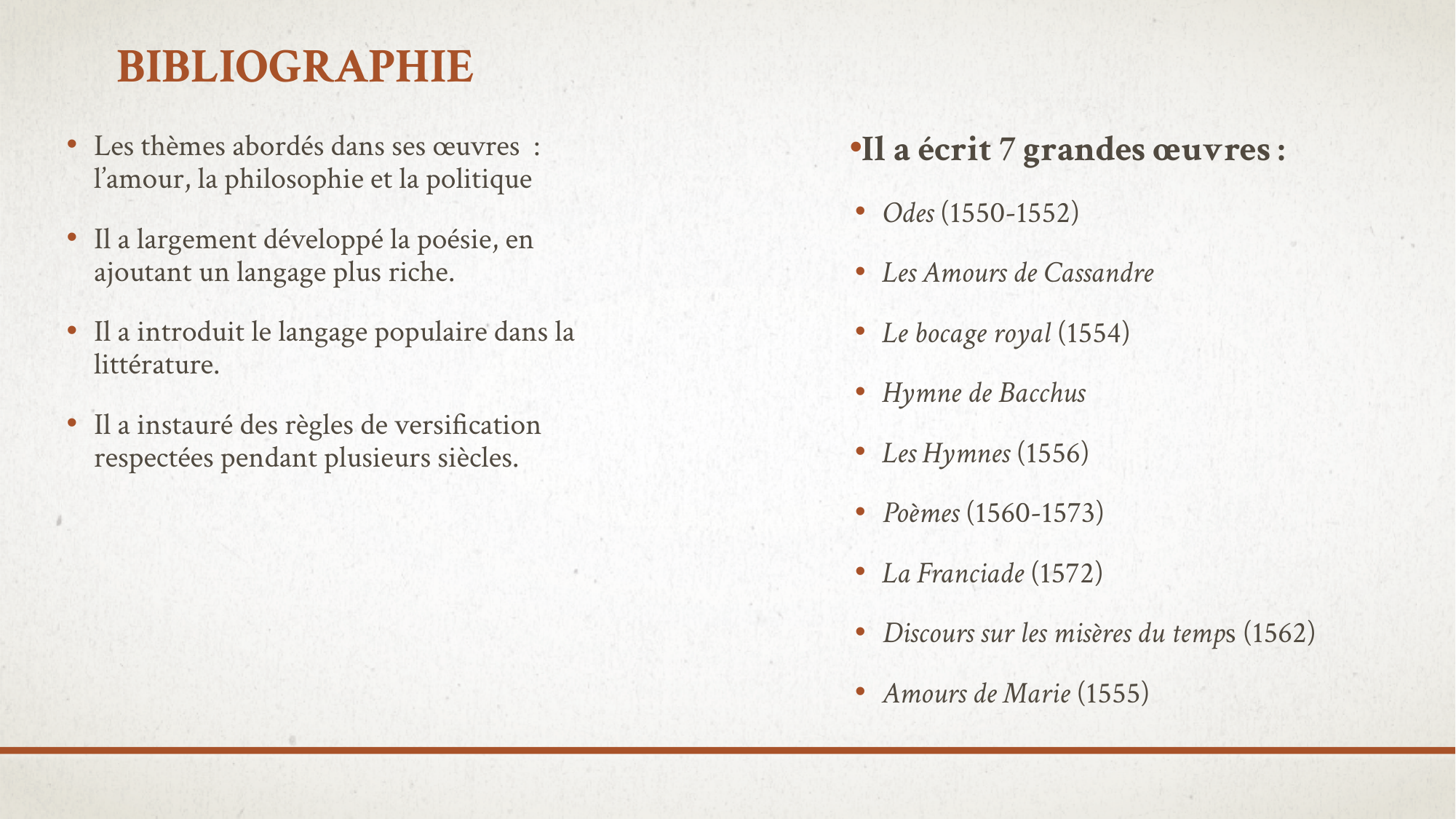

bibliographie
Les thèmes abordés dans ses œuvres  : l’amour, la philosophie et la politique
Il a largement développé la poésie, en ajoutant un langage plus riche.
Il a introduit le langage populaire dans la littérature.
Il a instauré des règles de versification respectées pendant plusieurs siècles.
Il a écrit 7 grandes œuvres :
Odes (1550-1552)
Les Amours de Cassandre
Le bocage royal (1554)
Hymne de Bacchus
Les Hymnes (1556)
Poèmes (1560-1573)
La Franciade (1572)
Discours sur les misères du temps (1562)
Amours de Marie (1555)